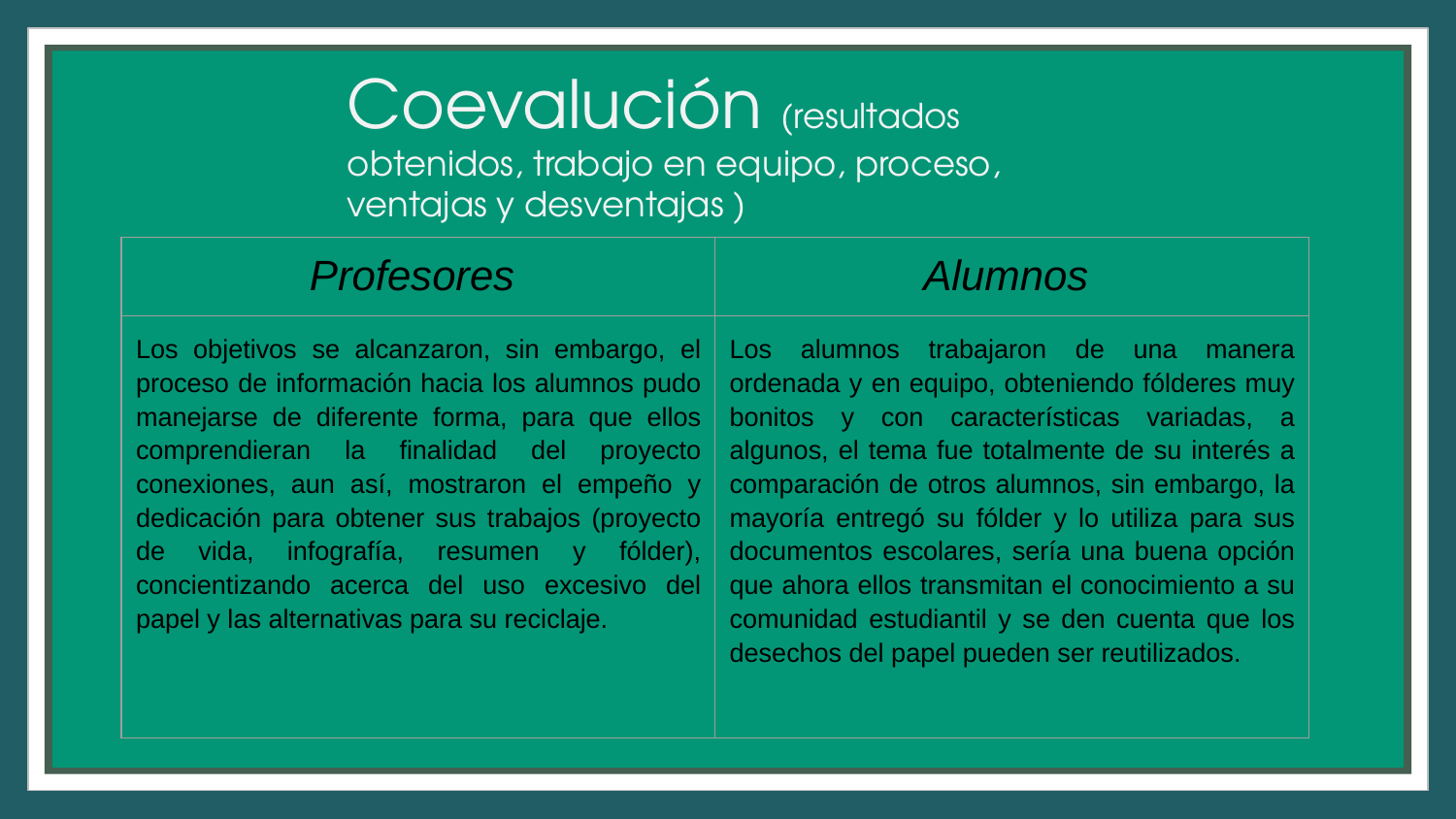

Coevalución (resultados obtenidos, trabajo en equipo, proceso, ventajas y desventajas )

| Profesores | Alumnos |
| --- | --- |
| Los objetivos se alcanzaron, sin embargo, el proceso de información hacia los alumnos pudo manejarse de diferente forma, para que ellos comprendieran la finalidad del proyecto conexiones, aun así, mostraron el empeño y dedicación para obtener sus trabajos (proyecto de vida, infografía, resumen y fólder), concientizando acerca del uso excesivo del papel y las alternativas para su reciclaje. | Los alumnos trabajaron de una manera ordenada y en equipo, obteniendo fólderes muy bonitos y con características variadas, a algunos, el tema fue totalmente de su interés a comparación de otros alumnos, sin embargo, la mayoría entregó su fólder y lo utiliza para sus documentos escolares, sería una buena opción que ahora ellos transmitan el conocimiento a su comunidad estudiantil y se den cuenta que los desechos del papel pueden ser reutilizados. |